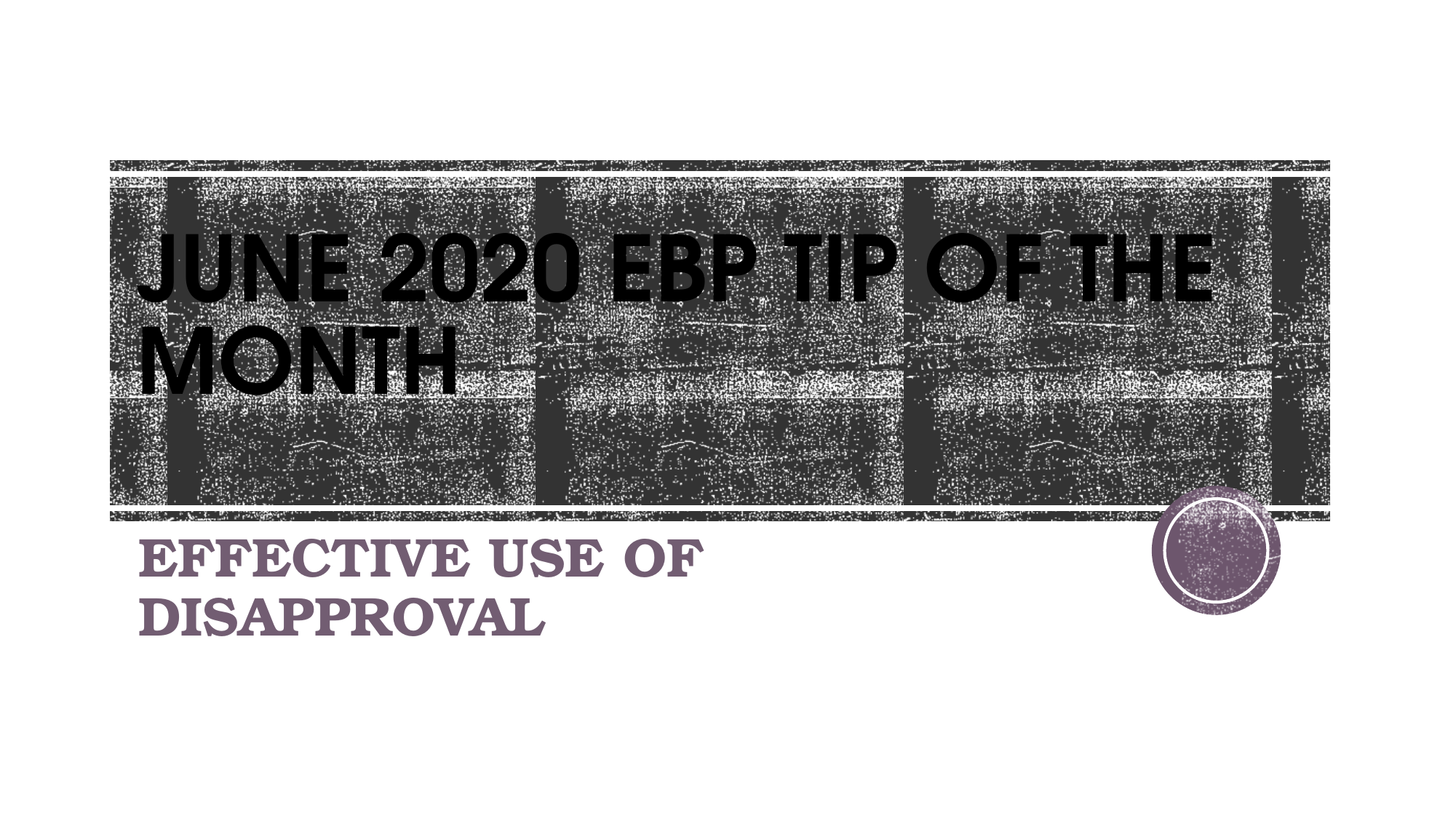

# JUNE 2020 EBP TIP OF THE MONTH
EFFECTIVE USE OF DISAPPROVAL